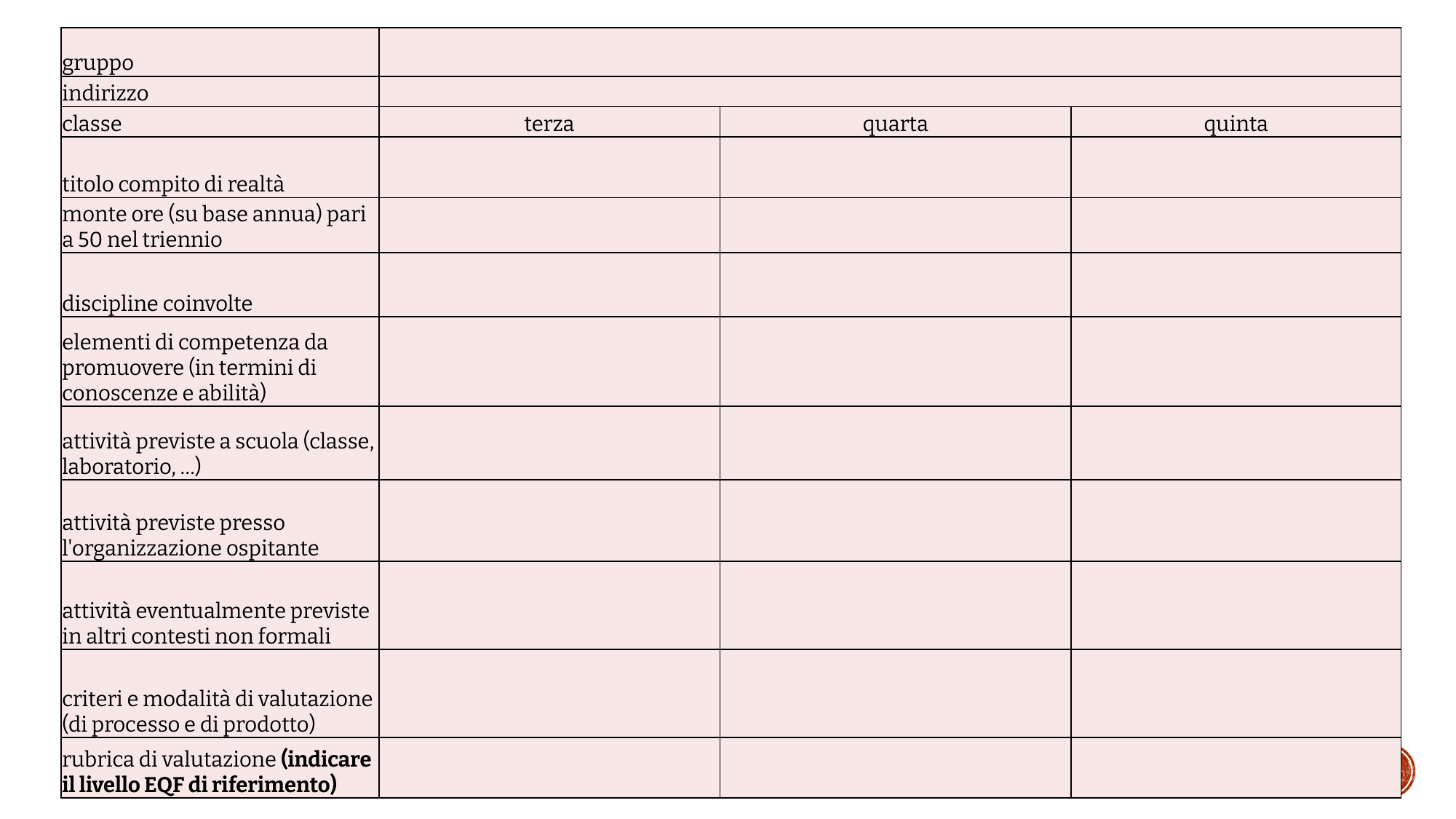

| gruppo |  |  |  |
| --- | --- | --- | --- |
| indirizzo |  |  |  |
| classe | terza | quarta | quinta |
| titolo compito di realtà |  |  |  |
| monte ore (su base annua) pari a 50 nel triennio |  |  |  |
| discipline coinvolte |  |  |  |
| elementi di competenza da promuovere (in termini di conoscenze e abilità) |  |  |  |
| attività previste a scuola (classe, laboratorio, …) |  |  |  |
| attività previste presso l'organizzazione ospitante |  |  |  |
| attività eventualmente previste in altri contesti non formali |  |  |  |
| criteri e modalità di valutazione (di processo e di prodotto) |  |  |  |
| rubrica di valutazione (indicare il livello EQF di riferimento) |  |  |  |
7